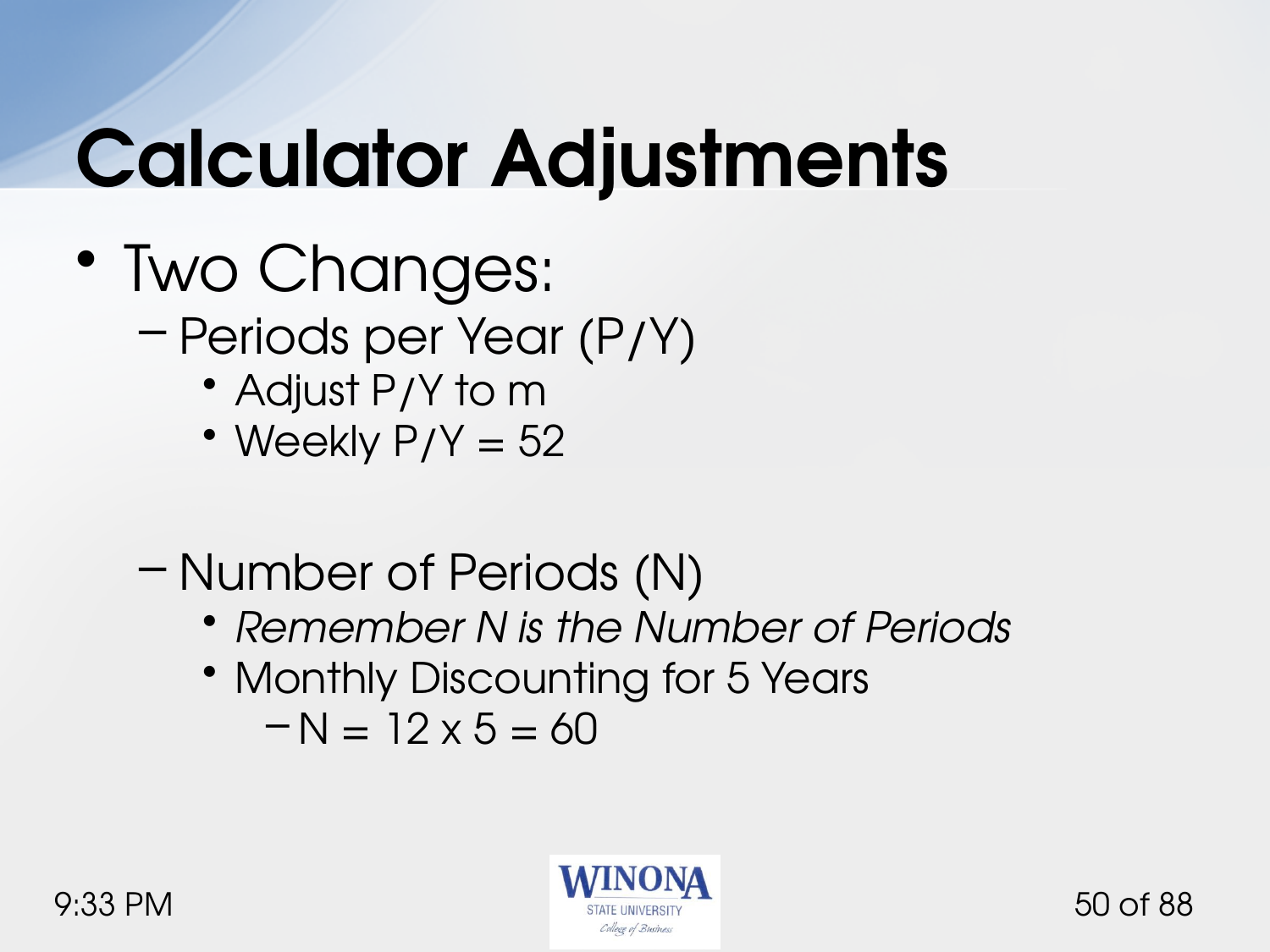

# Calculator Adjustments
Two Changes:
Periods per Year (P/Y)
Adjust P/Y to m
Weekly P/Y = 52

Number of Periods (N)
Remember N is the Number of Periods
Monthly Discounting for 5 Years
N = 12 x 5 = 60